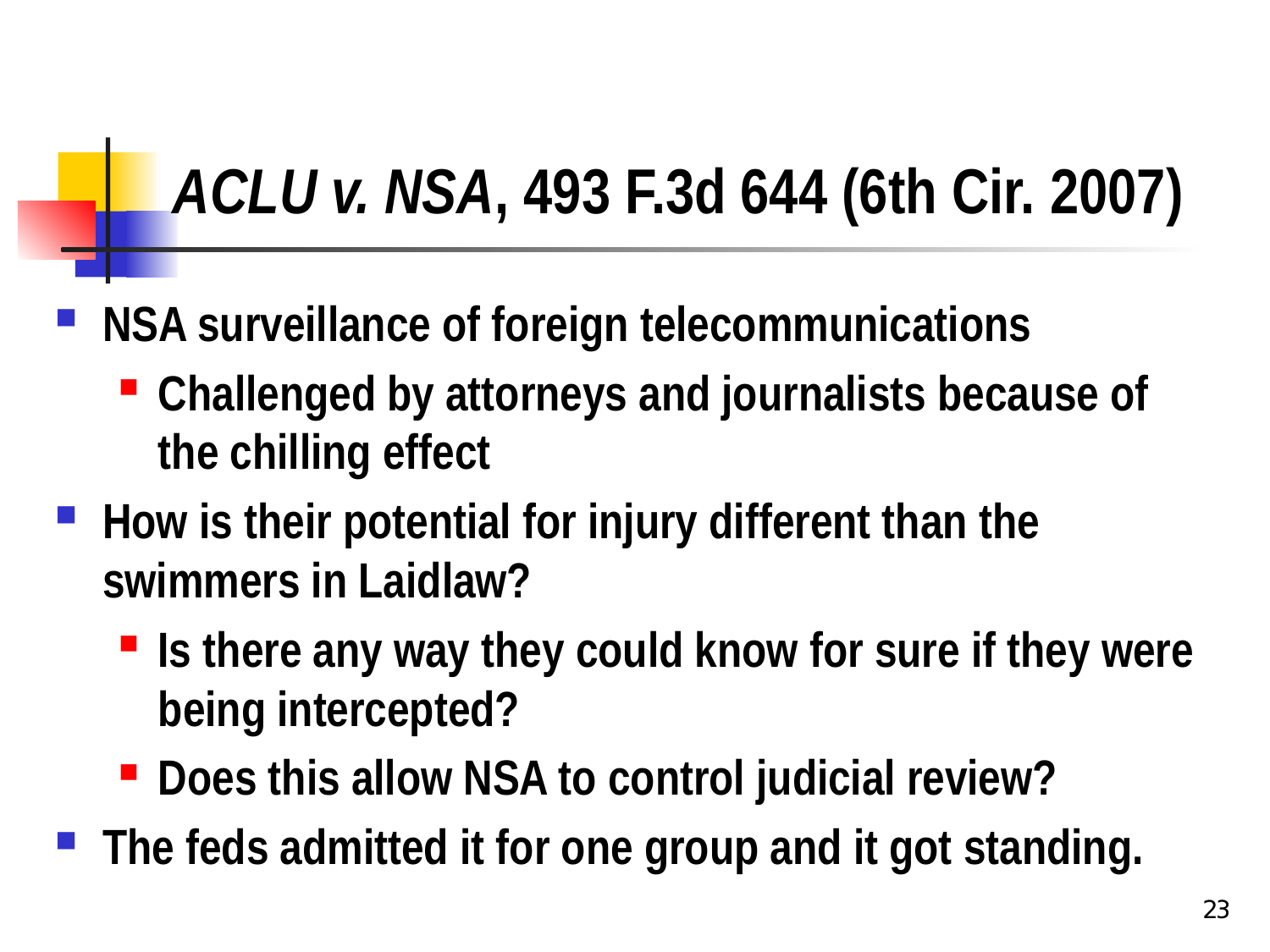

# ACLU v. NSA, 493 F.3d 644 (6th Cir. 2007)
NSA surveillance of foreign telecommunications
Challenged by attorneys and journalists because of the chilling effect
How is their potential for injury different than the swimmers in Laidlaw?
Is there any way they could know for sure if they were being intercepted?
Does this allow NSA to control judicial review?
The feds admitted it for one group and it got standing.
23